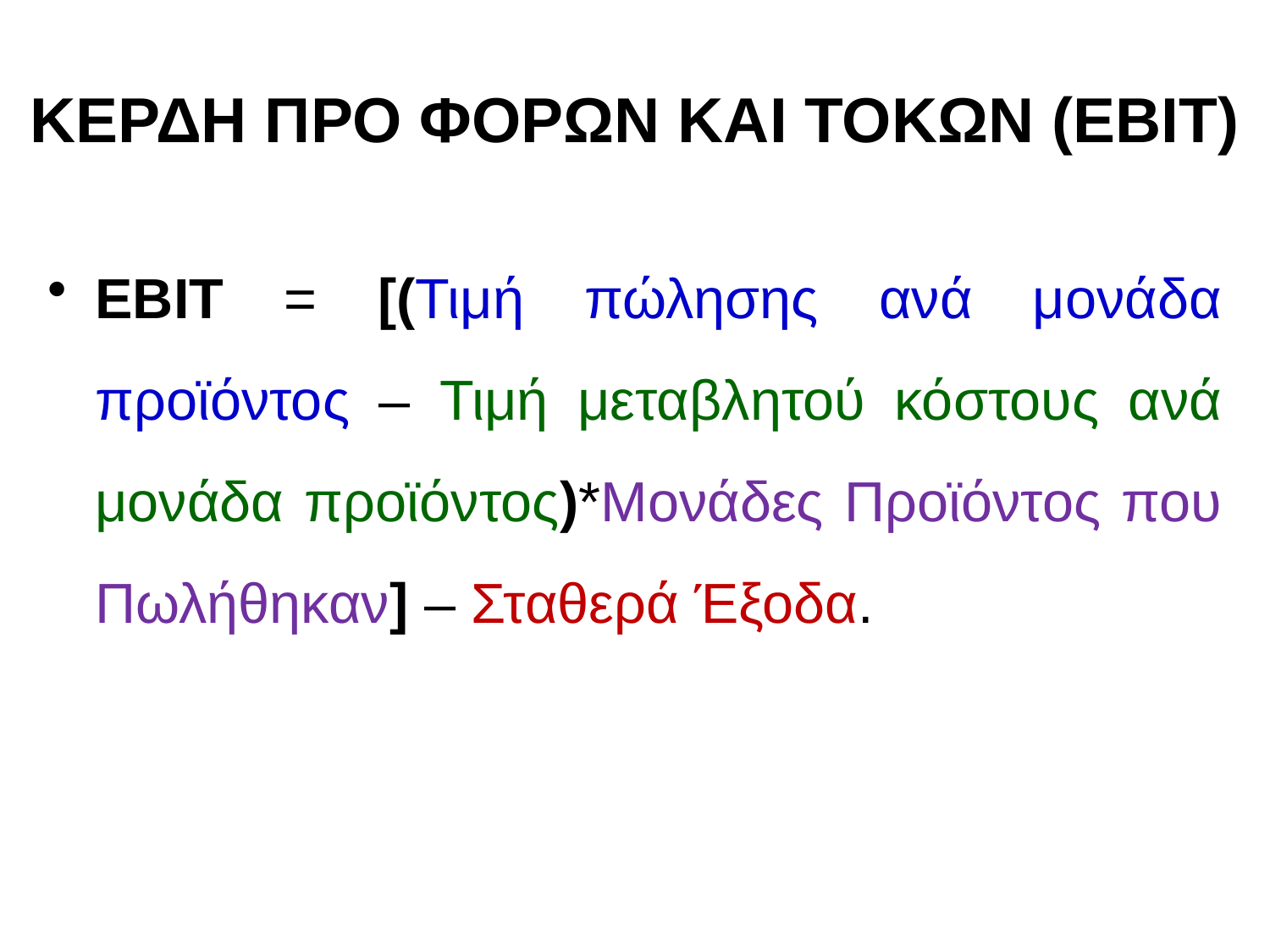

# ΚΕΡΔΗ ΠΡΟ ΦΟΡΩΝ ΚΑΙ ΤΟΚΩΝ (ΕΒΙΤ)
EBIT = [(Τιμή πώλησης ανά μονάδα προϊόντος – Τιμή μεταβλητού κόστους ανά μονάδα προϊόντος)*Μονάδες Προϊόντος που Πωλήθηκαν] – Σταθερά Έξοδα.